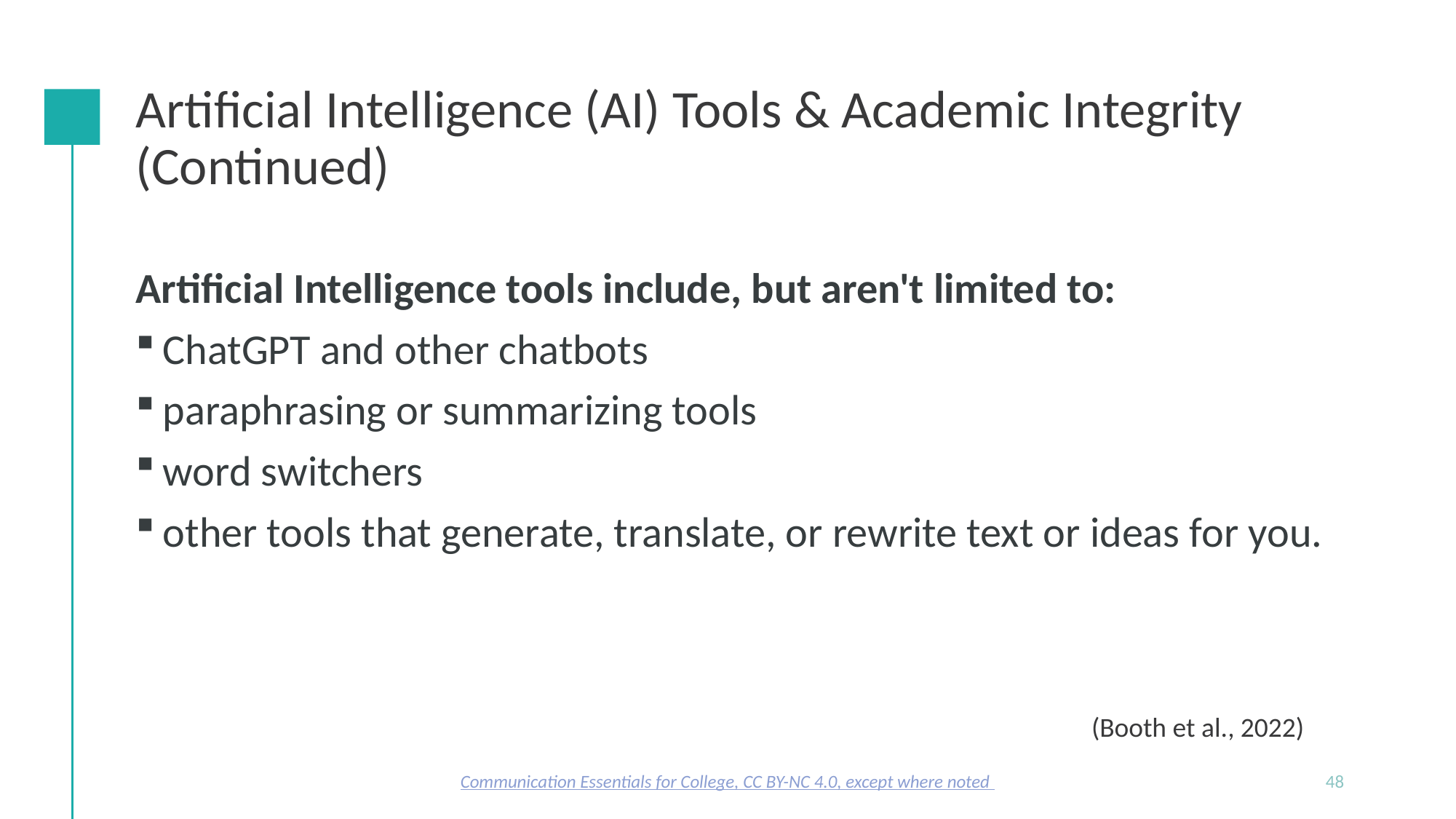

# Artificial Intelligence (AI) Tools & Academic Integrity (Continued)
Artificial Intelligence tools include, but aren't limited to:
ChatGPT and other chatbots
paraphrasing or summarizing tools
word switchers
other tools that generate, translate, or rewrite text or ideas for you.

(Booth et al., 2022)
Communication Essentials for College, CC BY-NC 4.0, except where noted
48